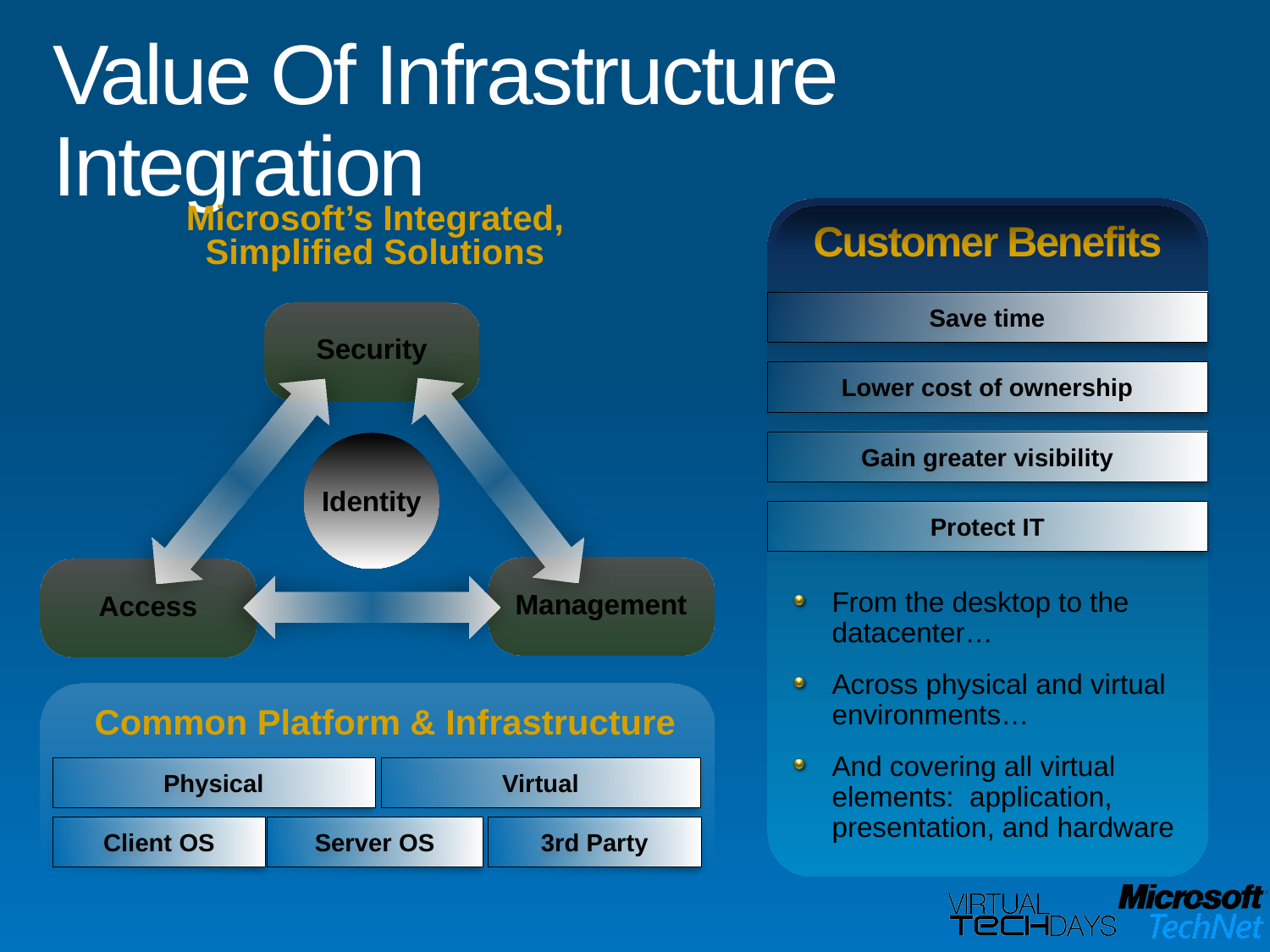

# Value Of Infrastructure Integration
Microsoft’s Integrated, Simplified Solutions
Customer Benefits

Save time
Lower cost of ownership
Gain greater visibility
Protect IT
From the desktop to the datacenter…
Across physical and virtual environments…
And covering all virtual elements:  application, presentation, and hardware
Security

Identity

Management
Access
Common Platform & Infrastructure
Physical
Virtual
Client OS
Server OS
3rd Party